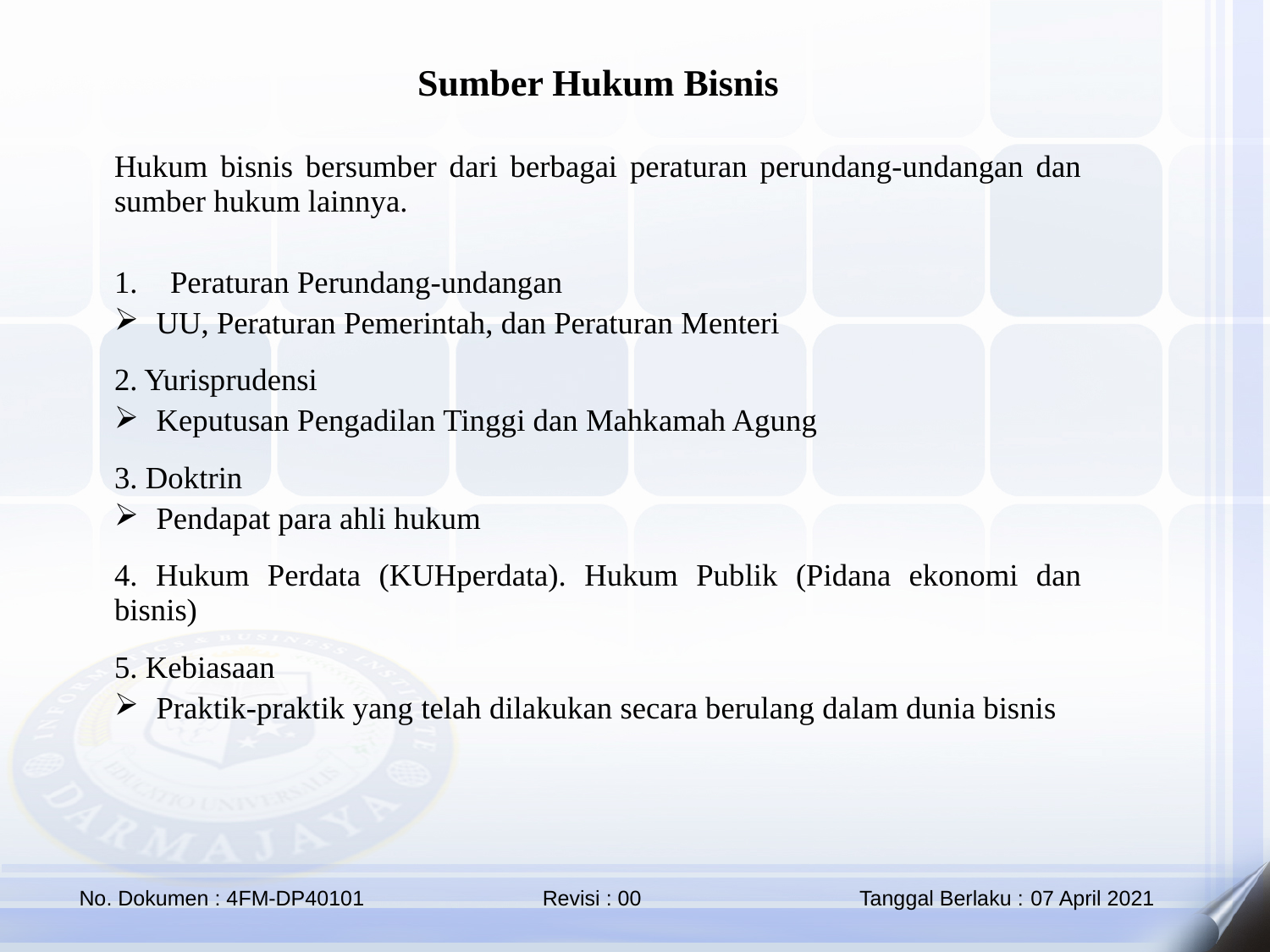

Sumber Hukum Bisnis

Hukum bisnis bersumber dari berbagai peraturan perundang-undangan dan sumber hukum lainnya.

Peraturan Perundang-undangan
UU, Peraturan Pemerintah, dan Peraturan Menteri

2. Yurisprudensi
Keputusan Pengadilan Tinggi dan Mahkamah Agung

3. Doktrin
Pendapat para ahli hukum

4. Hukum Perdata (KUHperdata). Hukum Publik (Pidana ekonomi dan bisnis)

5. Kebiasaan
Praktik-praktik yang telah dilakukan secara berulang dalam dunia bisnis